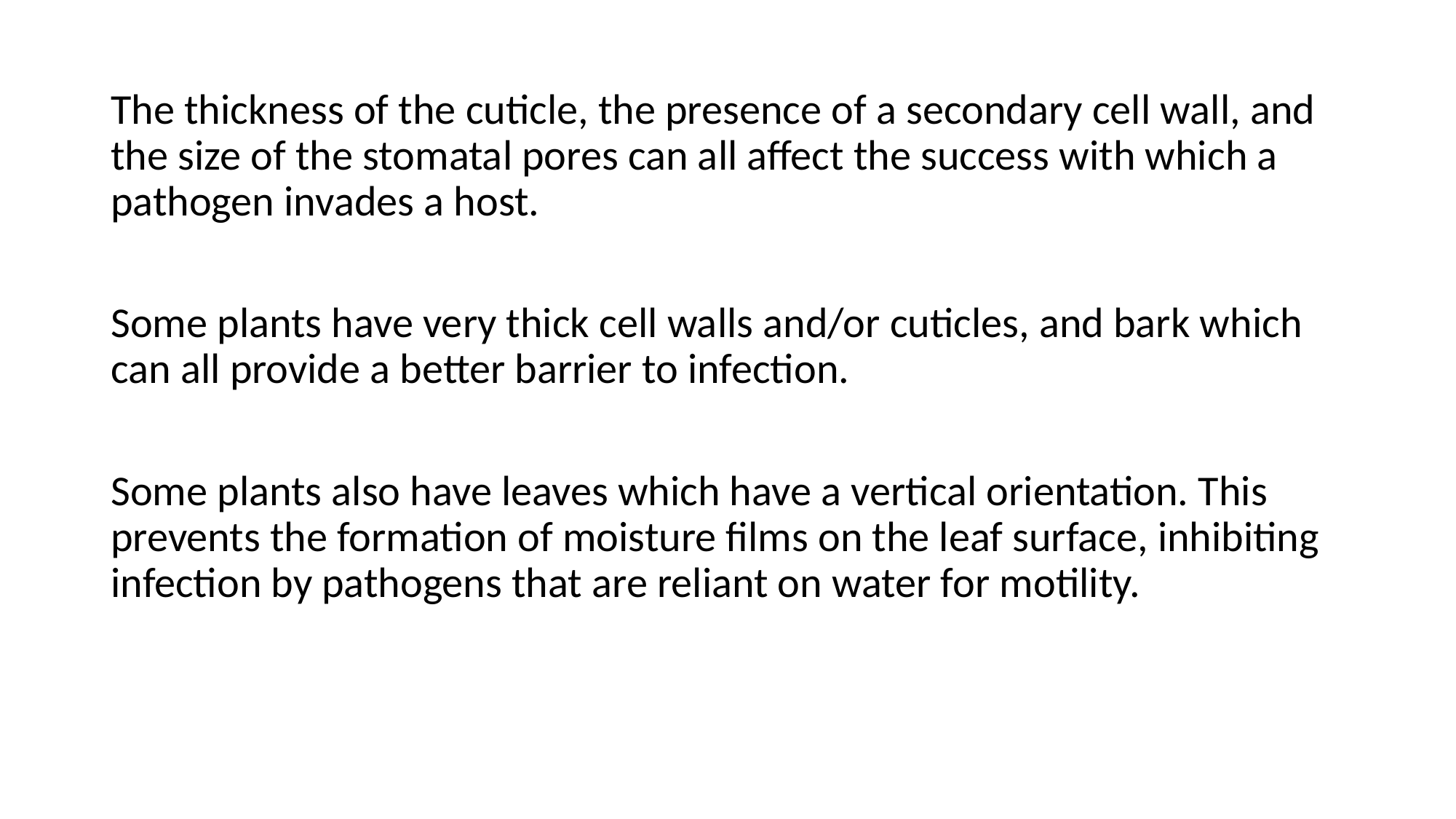

The thickness of the cuticle, the presence of a secondary cell wall, and the size of the stomatal pores can all affect the success with which a pathogen invades a host.

Some plants have very thick cell walls and/or cuticles, and bark which can all provide a better barrier to infection.

Some plants also have leaves which have a vertical orientation. This prevents the formation of moisture films on the leaf surface, inhibiting infection by pathogens that are reliant on water for motility.